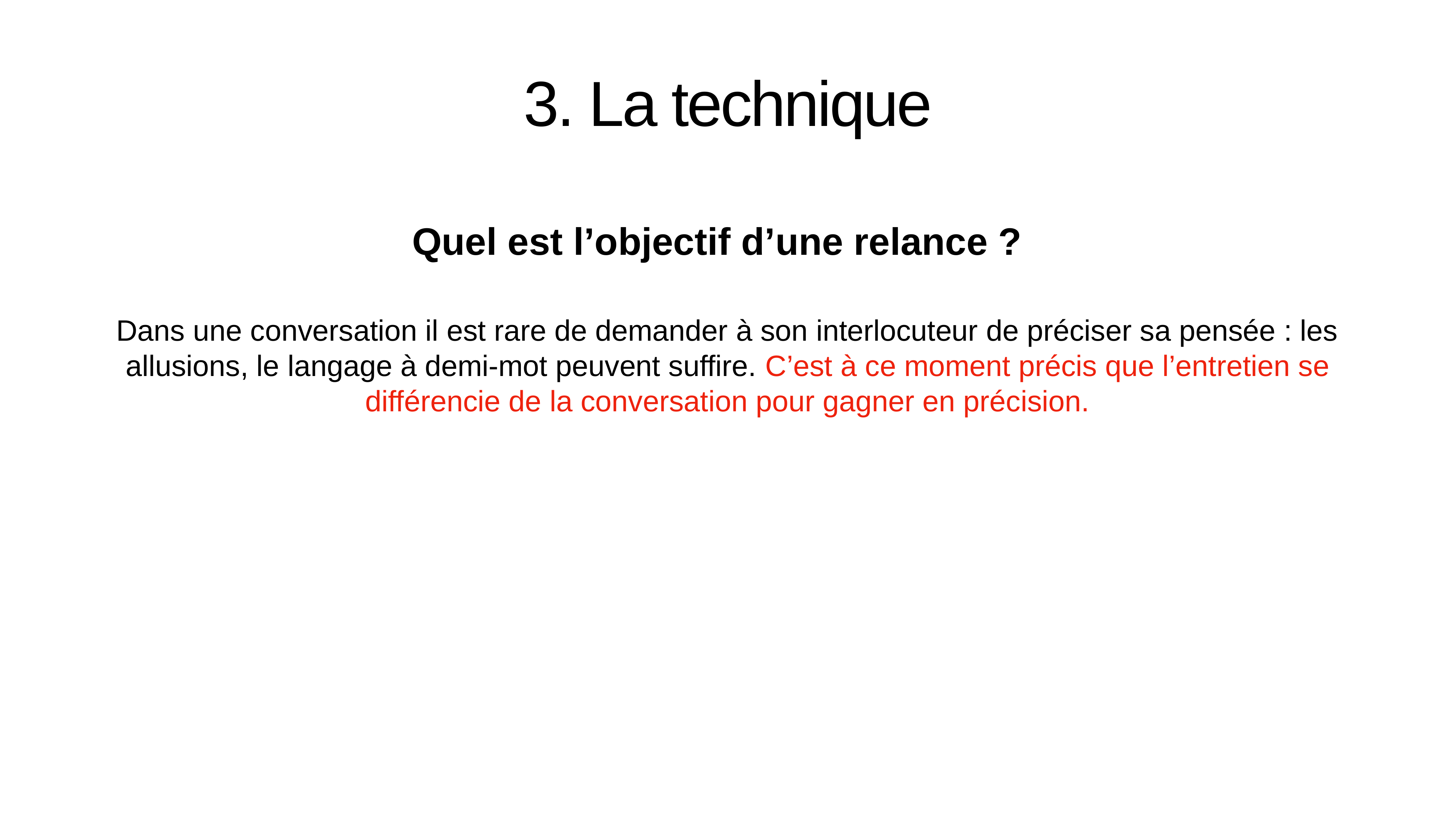

# 3. La technique

Quel est l’objectif d’une relance ?

Dans une conversation il est rare de demander à son interlocuteur de préciser sa pensée : les allusions, le langage à demi-mot peuvent suffire. C’est à ce moment précis que l’entretien se différencie de la conversation pour gagner en précision.